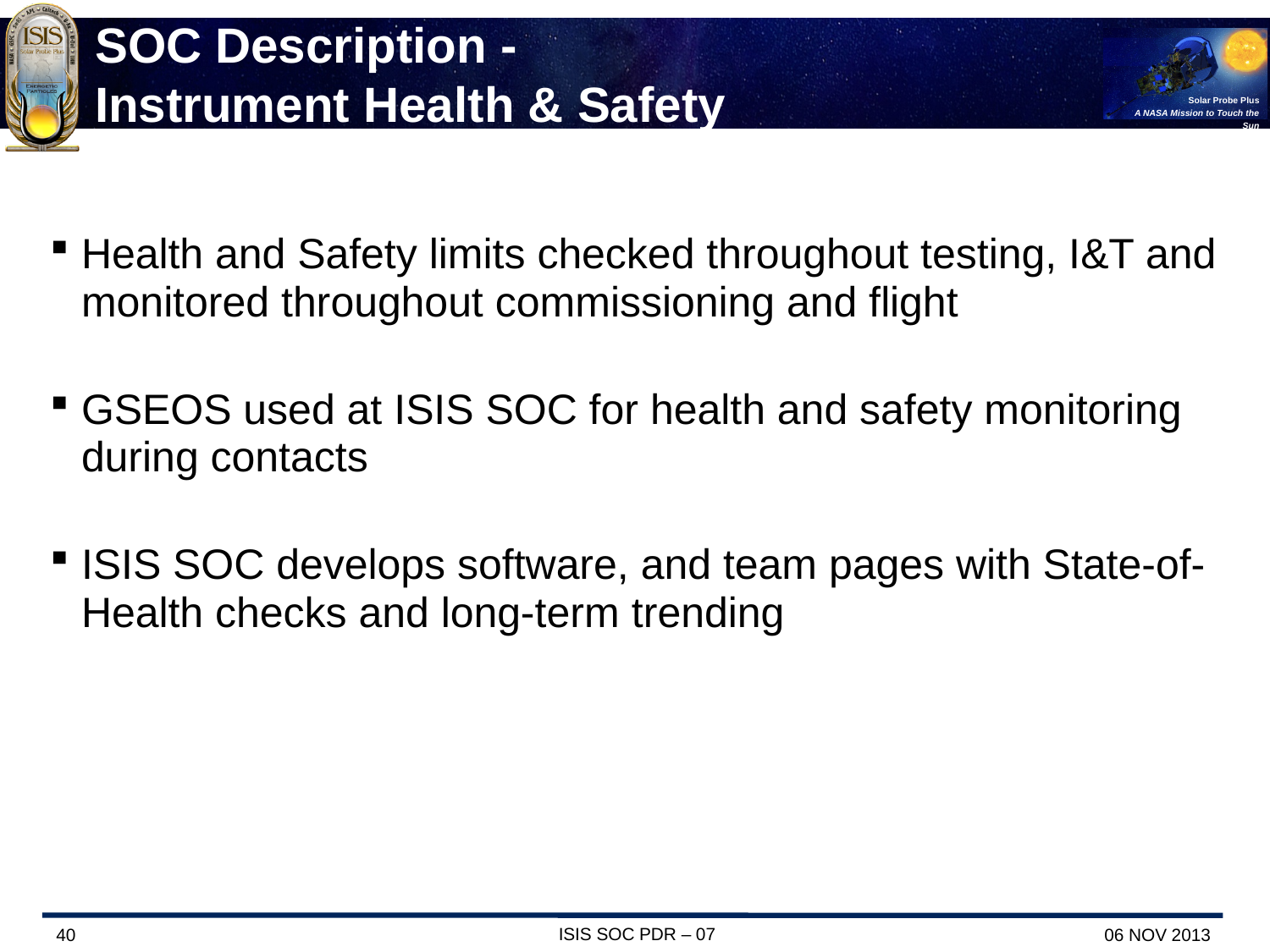

# SOC Description - Instrument Health & Safety
Health and Safety limits checked throughout testing, I&T and monitored throughout commissioning and flight

GSEOS used at ISIS SOC for health and safety monitoring during contacts

ISIS SOC develops software, and team pages with State-of-Health checks and long-term trending
ISIS SOC PDR – 07